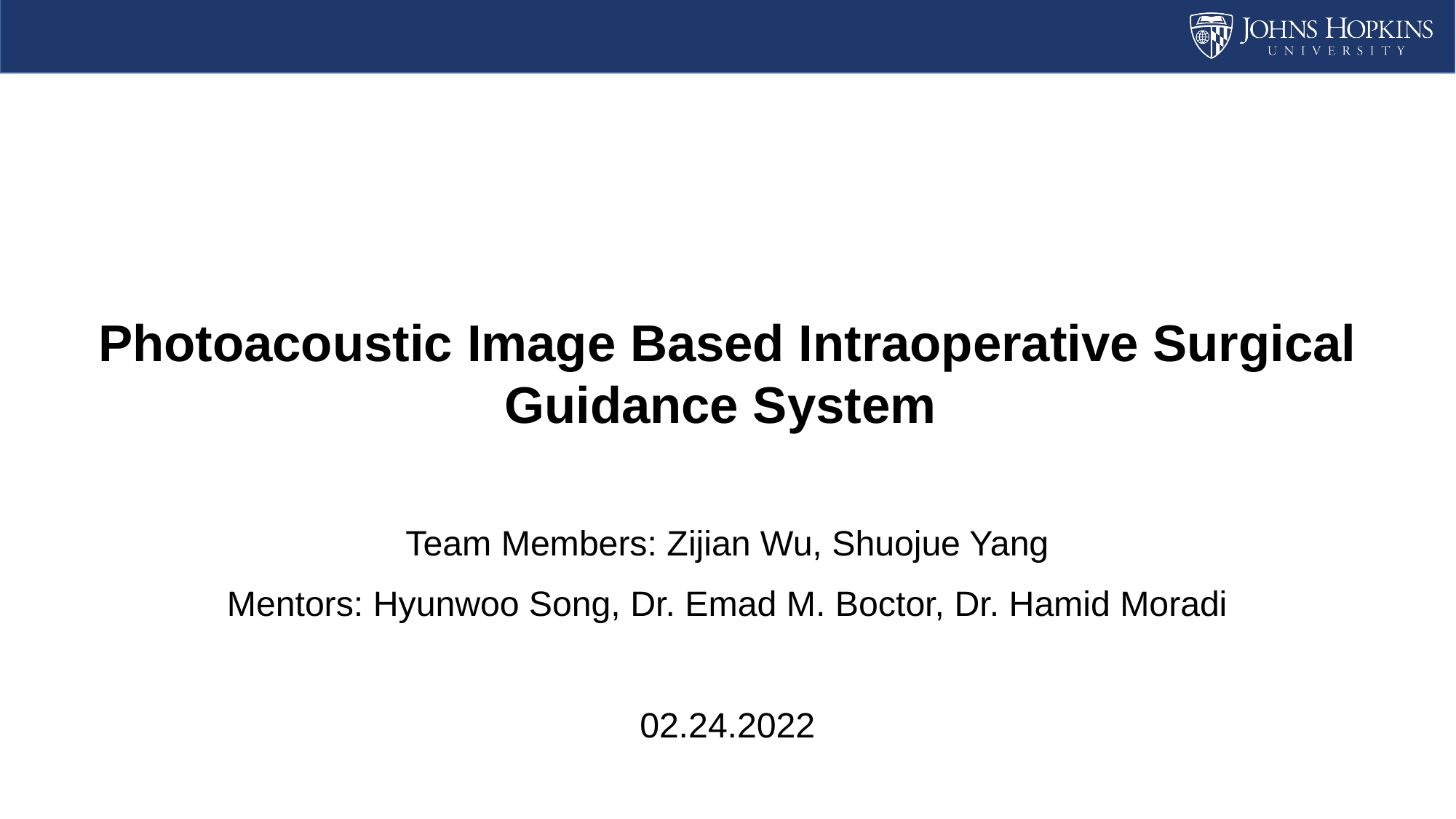

# Photoacoustic Image Based Intraoperative Surgical Guidance System

Team Members: Zijian Wu, Shuojue Yang
Mentors: Hyunwoo Song, Dr. Emad M. Boctor, Dr. Hamid Moradi

02.24.2022